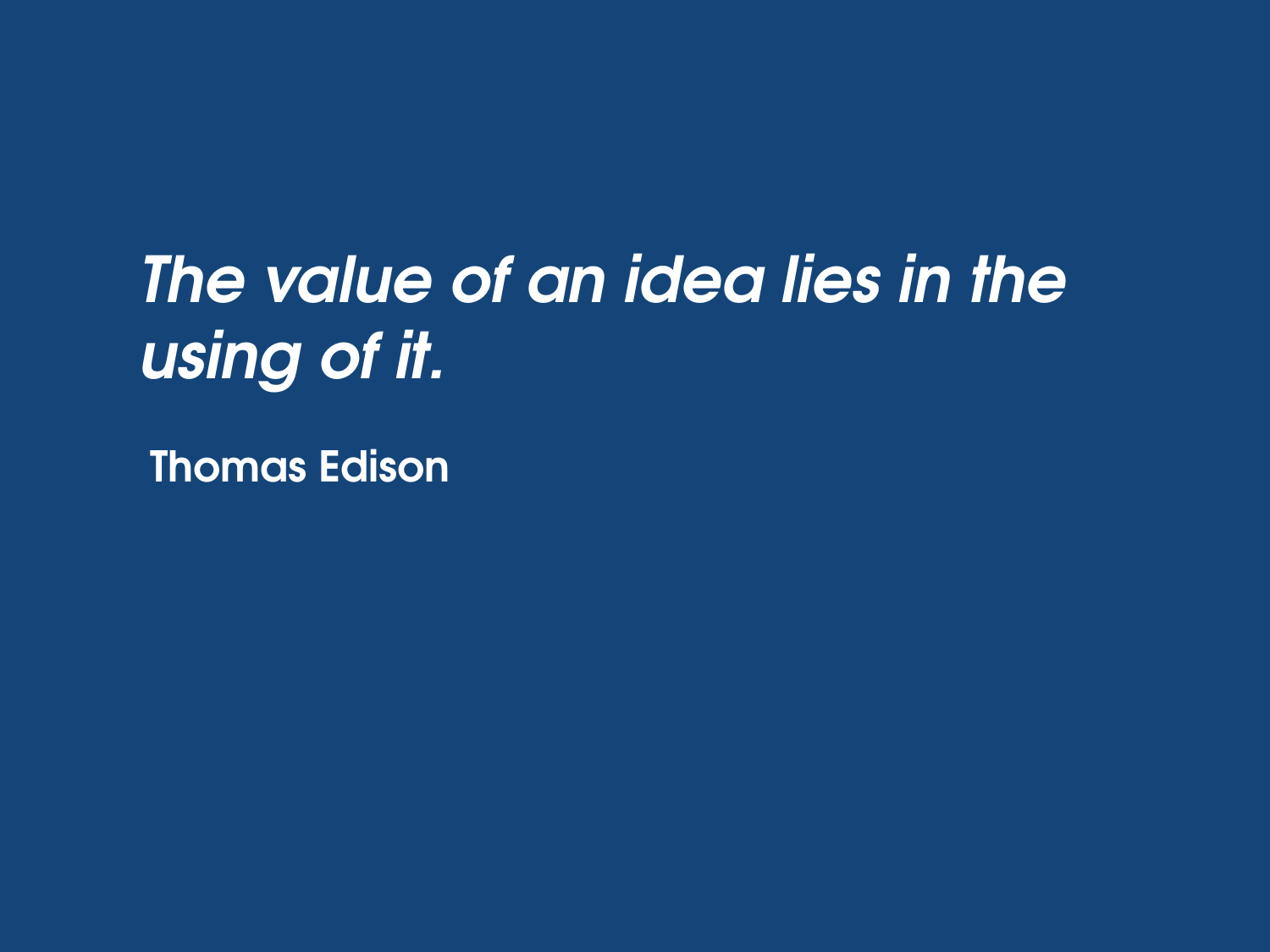

The value of an idea lies in the using of it.
Thomas Edison

79